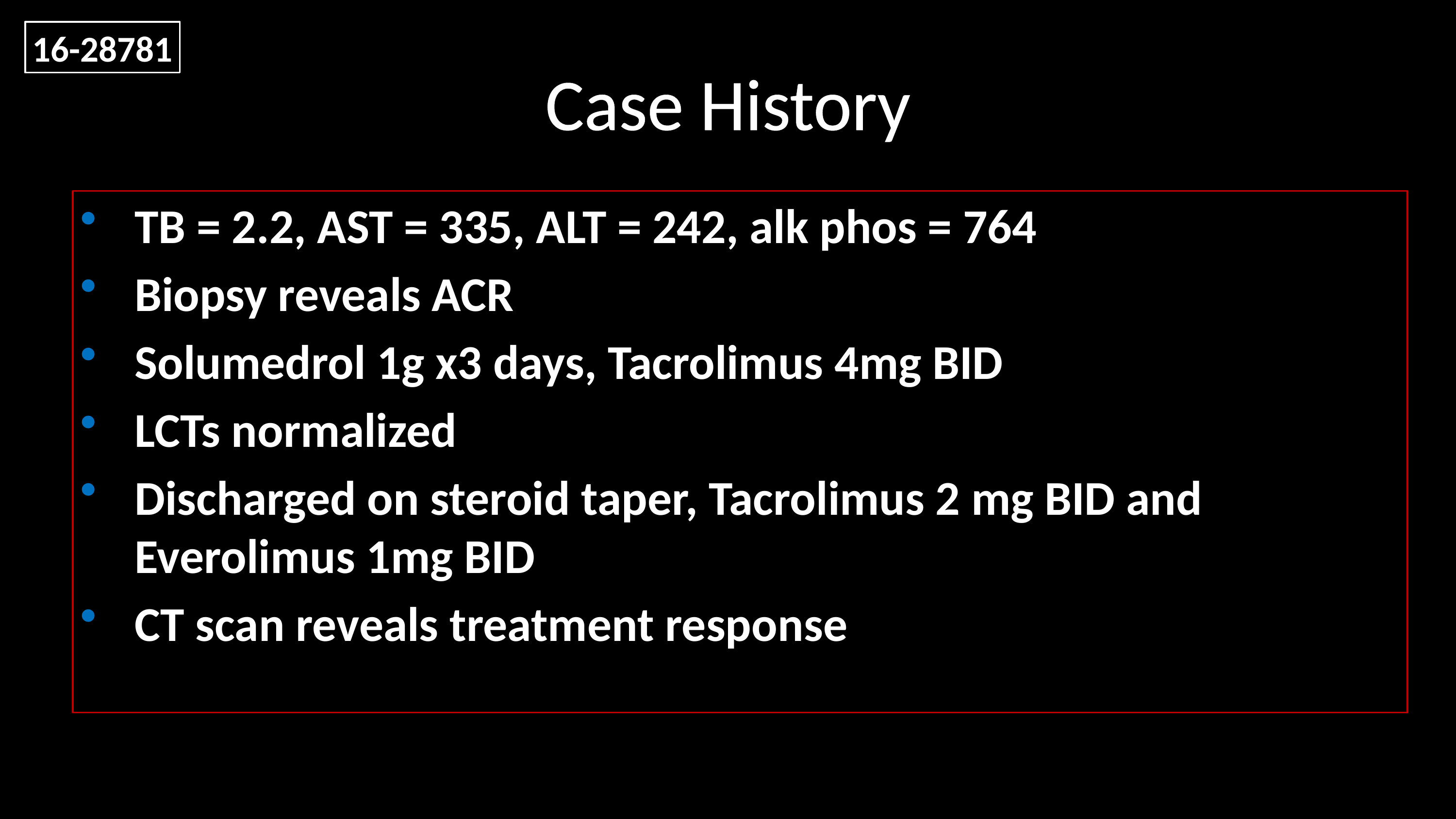

16-28781
# Case History
TB = 2.2, AST = 335, ALT = 242, alk phos = 764
Biopsy reveals ACR
Solumedrol 1g x3 days, Tacrolimus 4mg BID
LCTs normalized
Discharged on steroid taper, Tacrolimus 2 mg BID and 	Everolimus 1mg BID
CT scan reveals treatment response